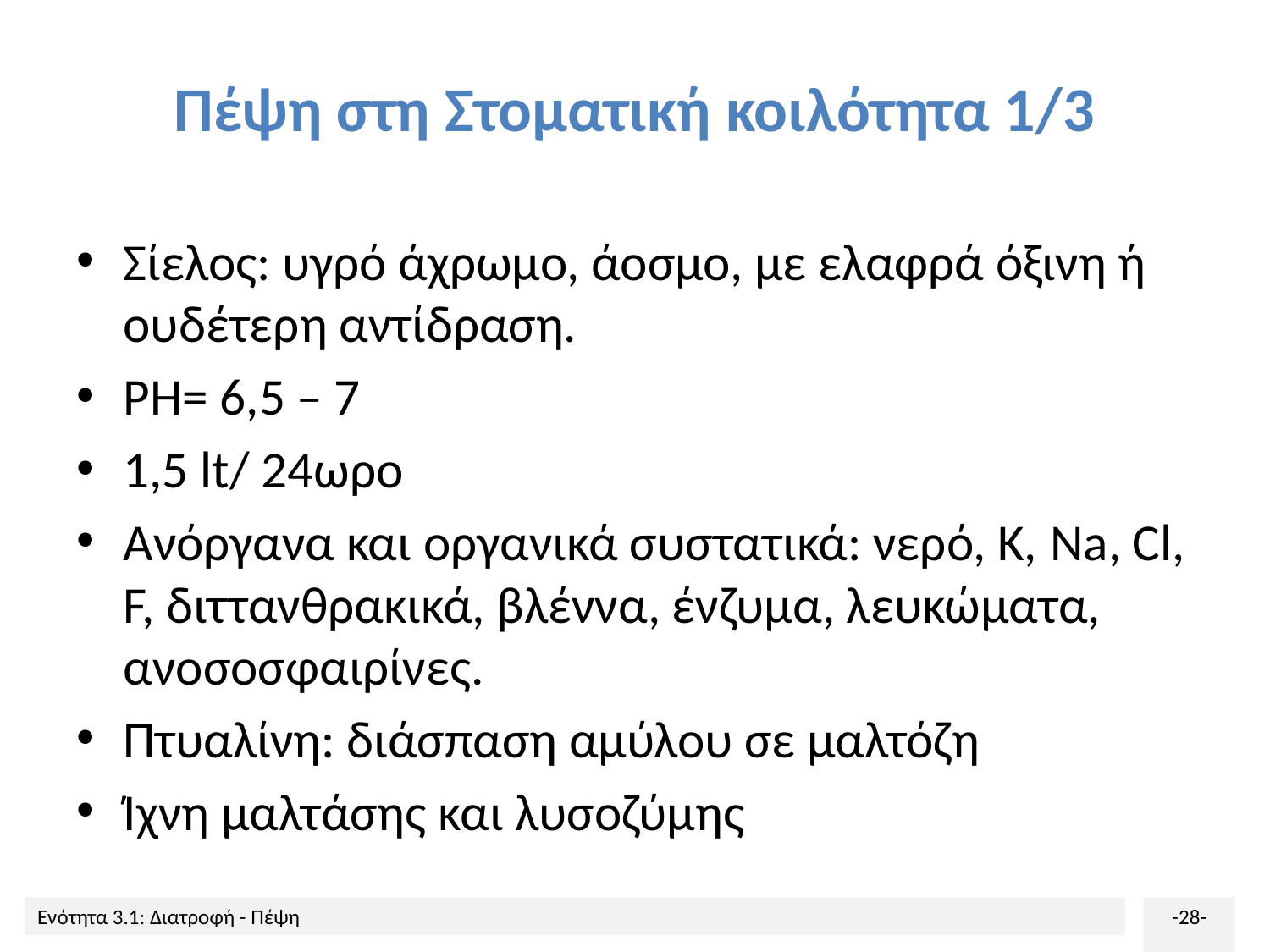

# Πέψη στη Στοματική κοιλότητα 1/3
Σίελος: υγρό άχρωμο, άοσμο, με ελαφρά όξινη ή ουδέτερη αντίδραση.
ΡΗ= 6,5 – 7
1,5 lt/ 24ωρο
Ανόργανα και οργανικά συστατικά: νερό, Κ, Na, Cl, F, διττανθρακικά, βλέννα, ένζυμα, λευκώματα, ανοσοσφαιρίνες.
Πτυαλίνη: διάσπαση αμύλου σε μαλτόζη
Ίχνη μαλτάσης και λυσοζύμης